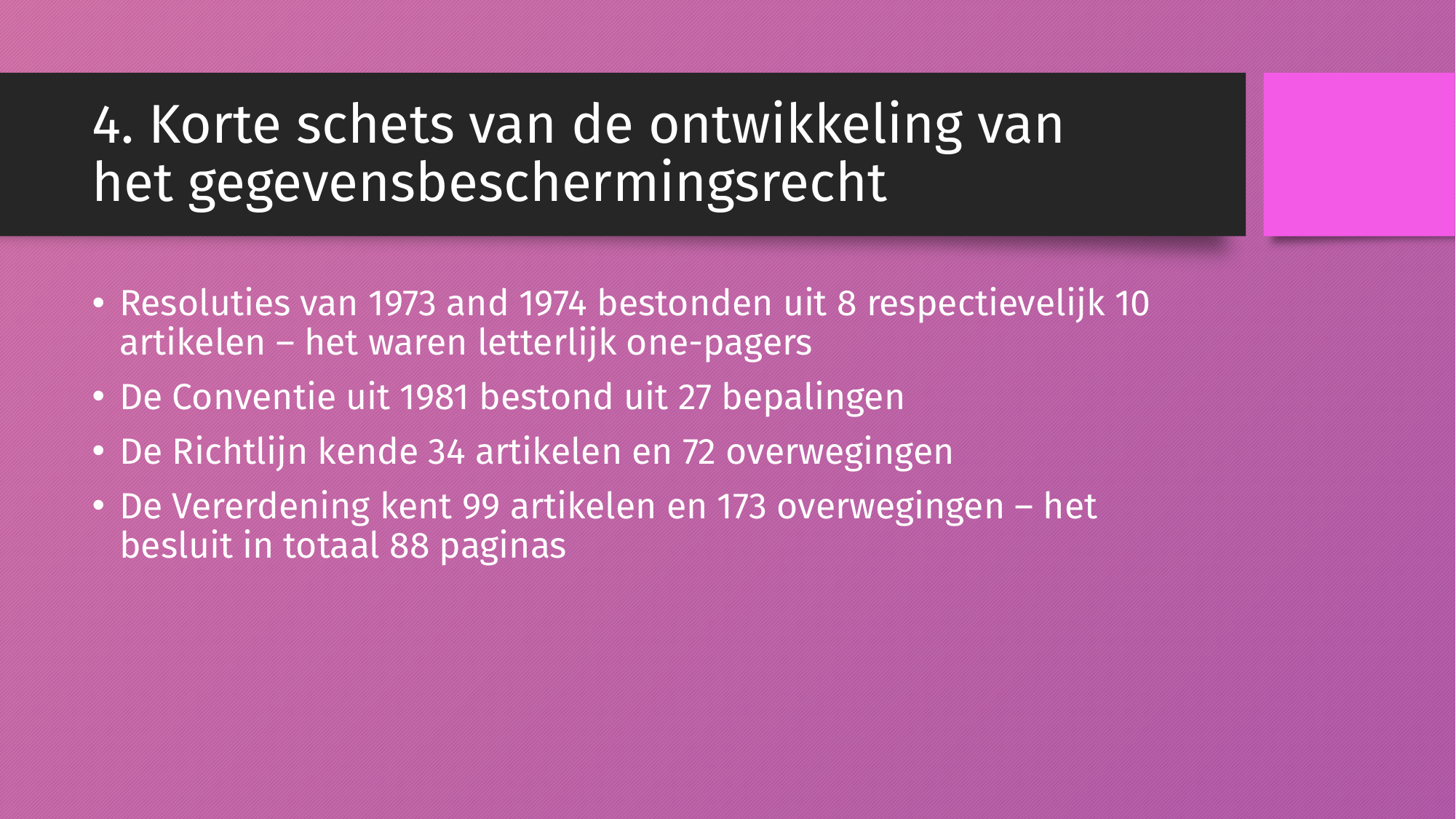

# 4. Korte schets van de ontwikkeling van het gegevensbeschermingsrecht
Resoluties van 1973 and 1974 bestonden uit 8 respectievelijk 10 artikelen – het waren letterlijk one-pagers
De Conventie uit 1981 bestond uit 27 bepalingen
De Richtlijn kende 34 artikelen en 72 overwegingen
De Vererdening kent 99 artikelen en 173 overwegingen – het besluit in totaal 88 paginas